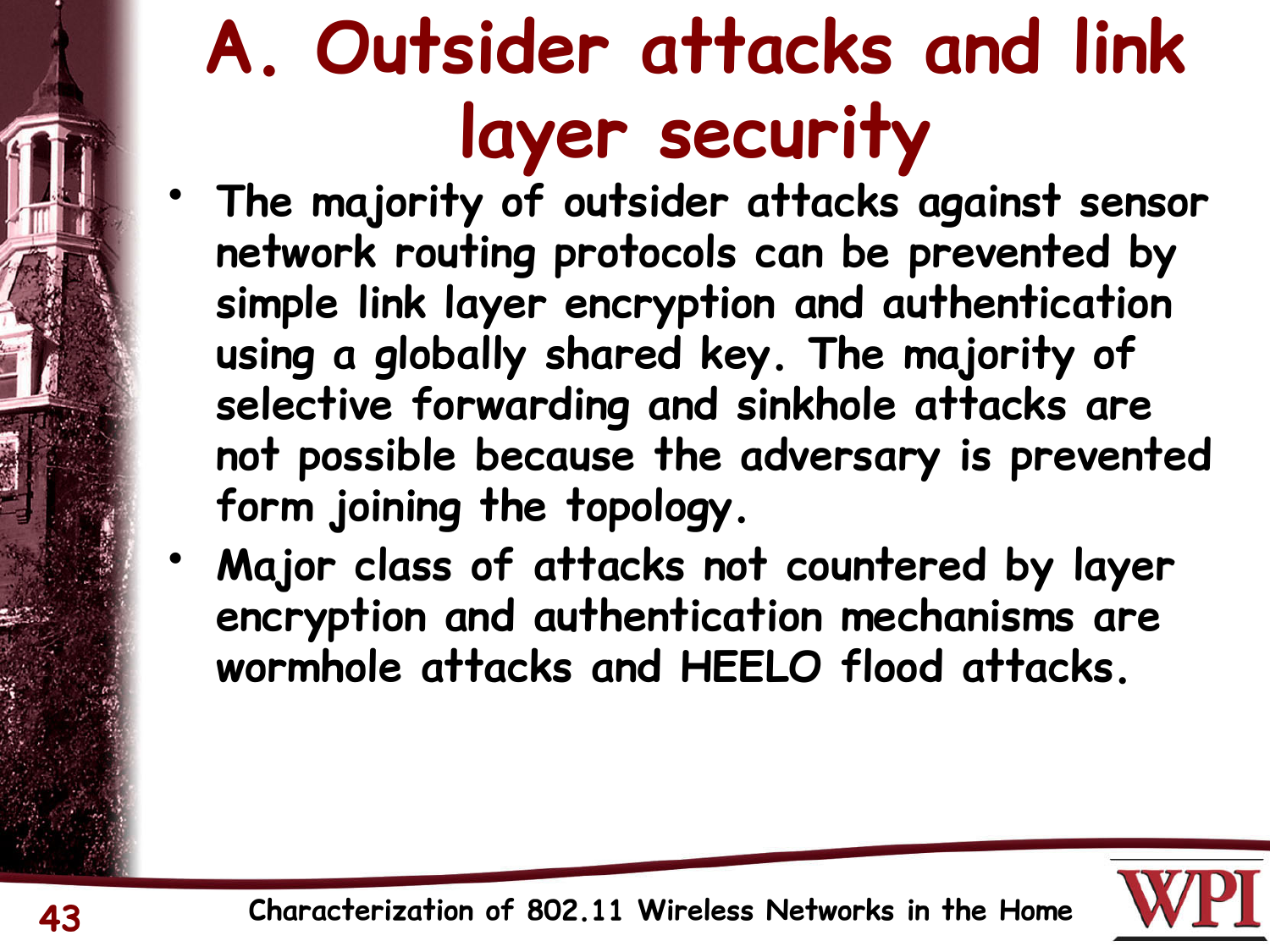

# A. Outsider attacks and link layer security
The majority of outsider attacks against sensor network routing protocols can be prevented by simple link layer encryption and authentication using a globally shared key. The majority of selective forwarding and sinkhole attacks are not possible because the adversary is prevented form joining the topology.
Major class of attacks not countered by layer encryption and authentication mechanisms are wormhole attacks and HEELO flood attacks.
Characterization of 802.11 Wireless Networks in the Home
43